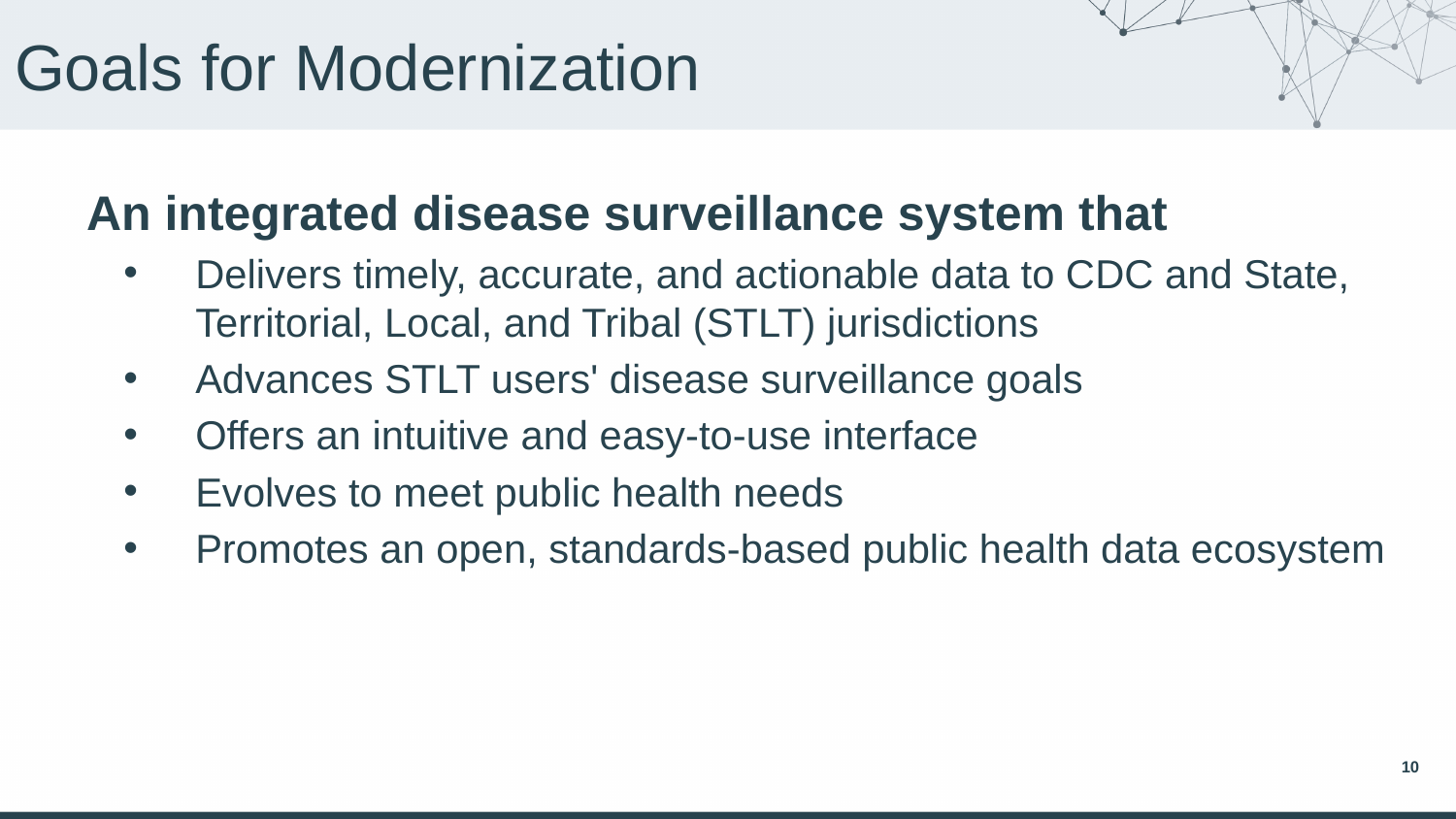

# Goals for Modernization
An integrated disease surveillance system that
Delivers timely, accurate, and actionable data to CDC and State, Territorial, Local, and Tribal (STLT) jurisdictions
Advances STLT users' disease surveillance goals
Offers an intuitive and easy-to-use interface
Evolves to meet public health needs
Promotes an open, standards-based public health data ecosystem
10